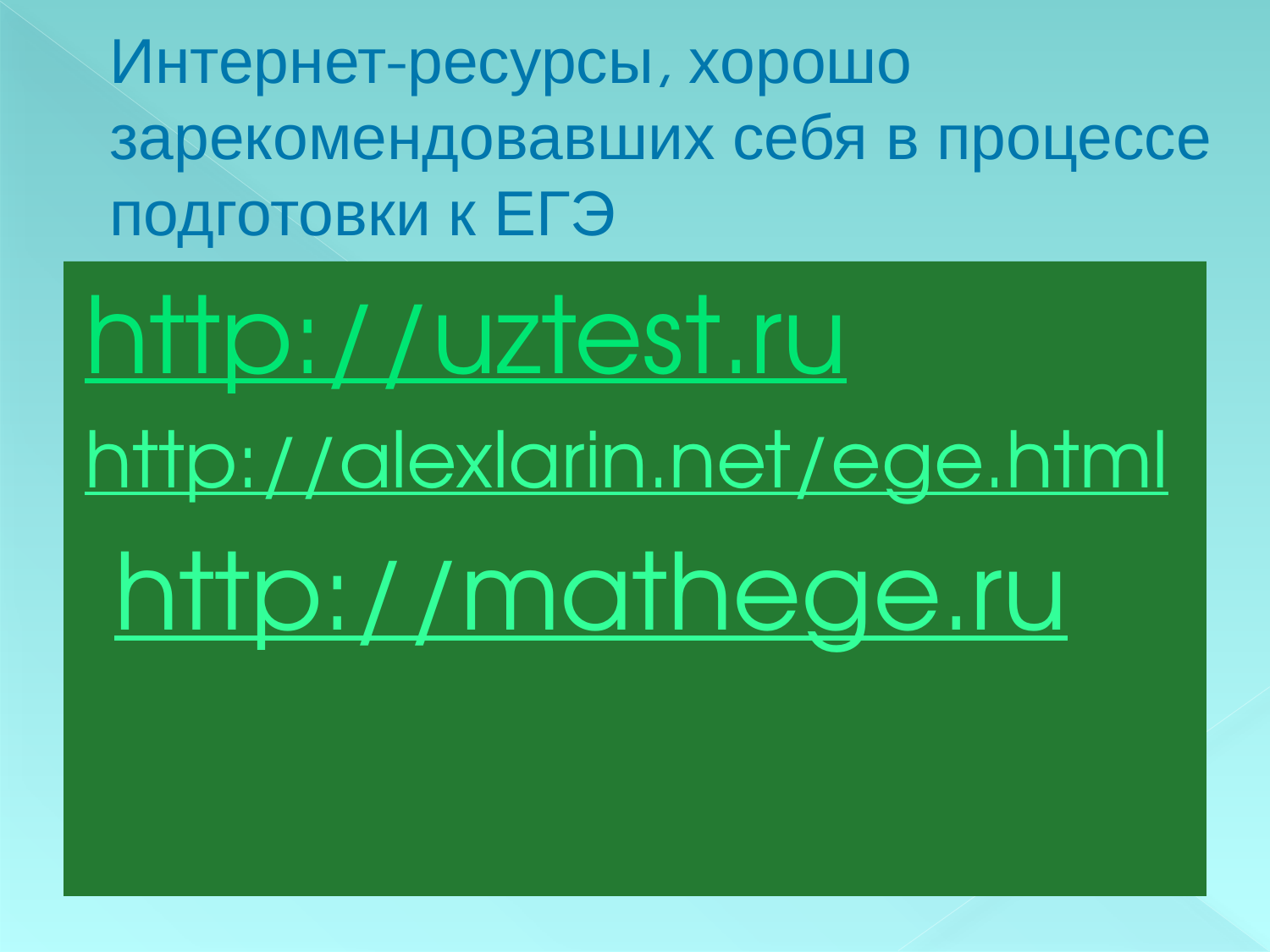

# Интернет-ресурсы, хорошо зарекомендовавших себя в процессе подготовки к ЕГЭ
http://uztest.ru
http://alexlarin.net/ege.html
 http://mathege.ru